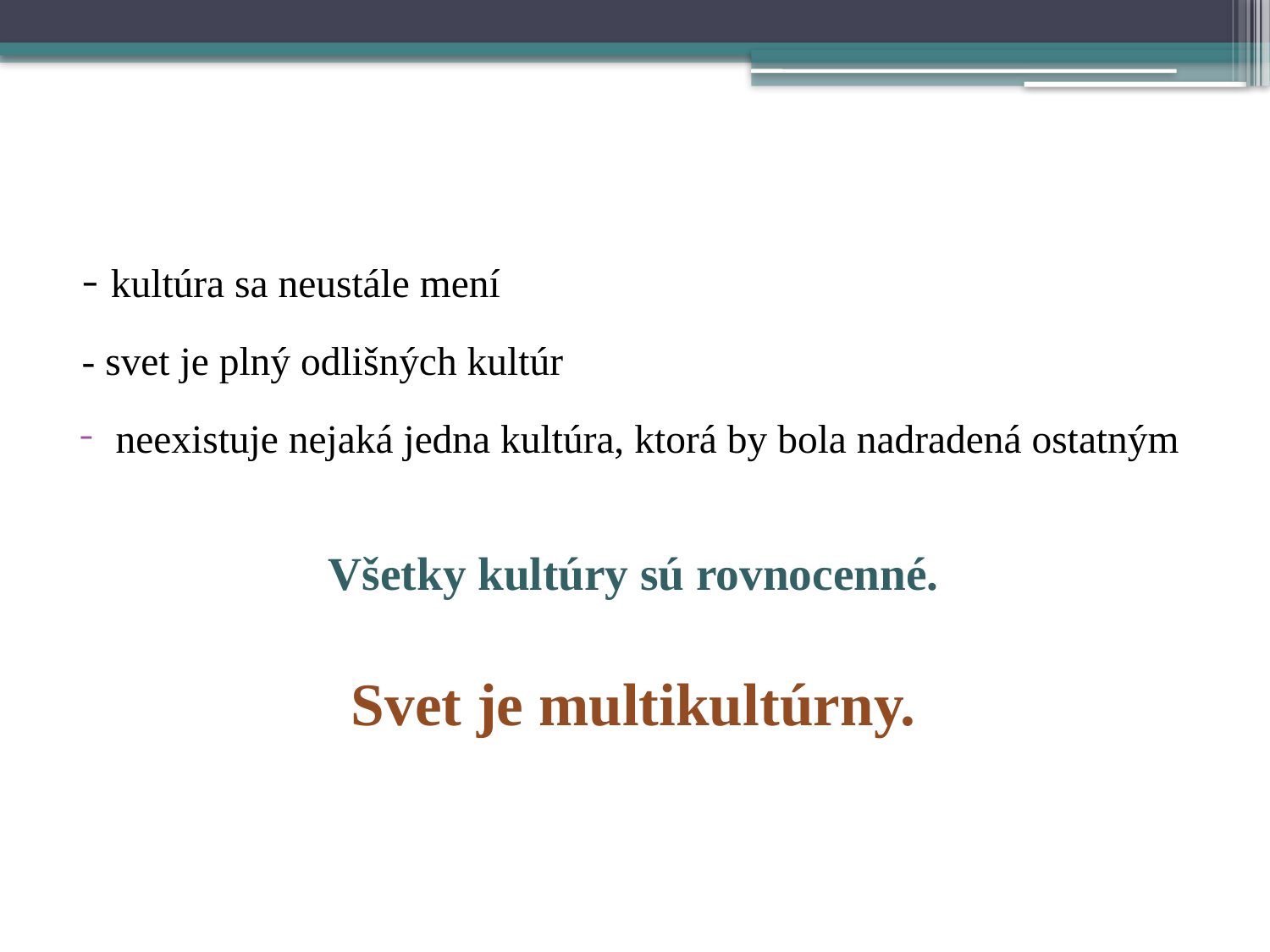

- kultúra sa neustále mení
- svet je plný odlišných kultúr
neexistuje nejaká jedna kultúra, ktorá by bola nadradená ostatným

Všetky kultúry sú rovnocenné.

Svet je multikultúrny.